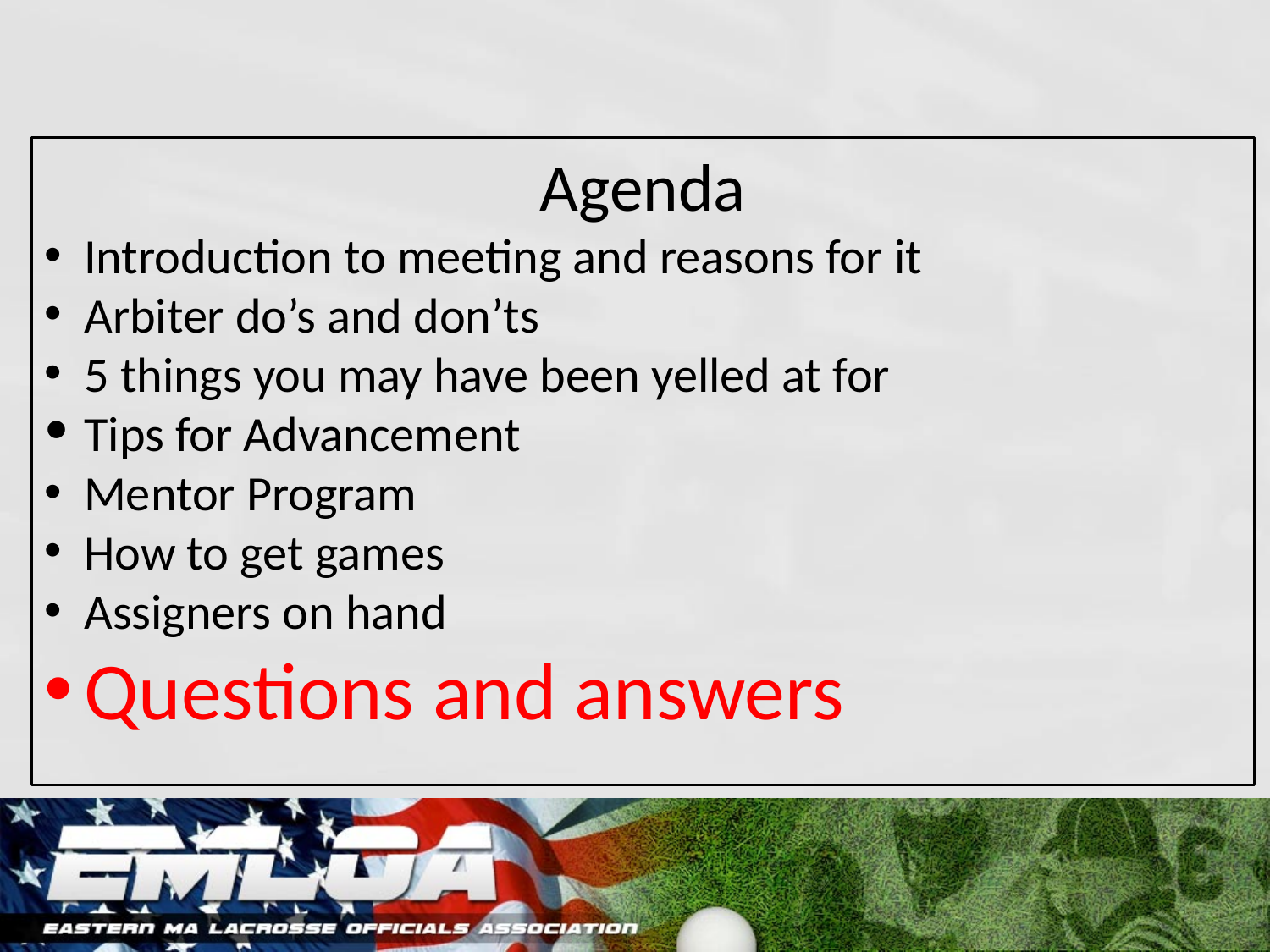

Agenda
Introduction to meeting and reasons for it
Arbiter do’s and don’ts
5 things you may have been yelled at for
Tips for Advancement
Mentor Program
How to get games
Assigners on hand
Questions and answers